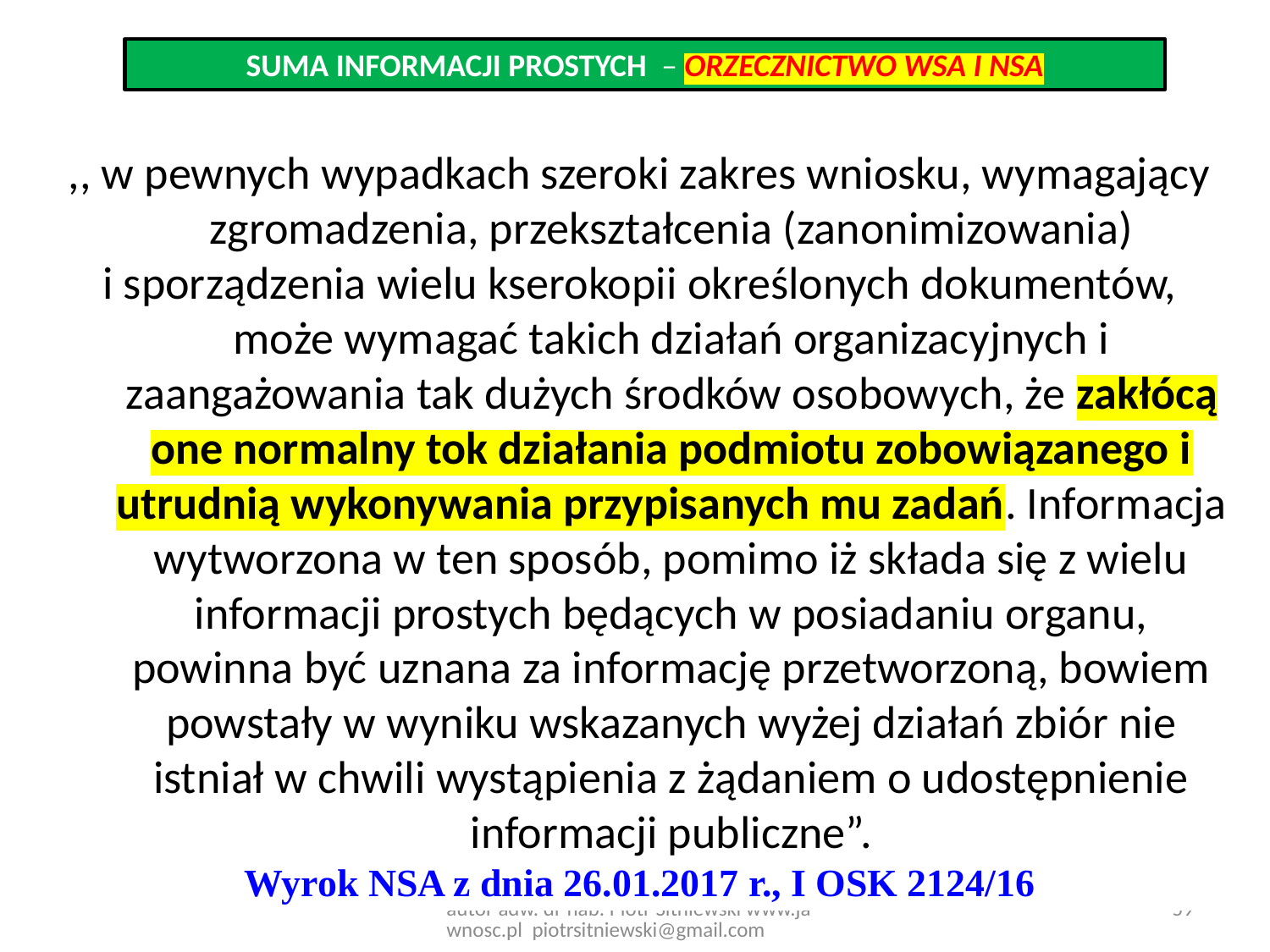

SUMA INFORMACJI PROSTYCH  – ORZECZNICTWO WSA I NSA

,, w pewnych wypadkach szeroki zakres wniosku, wymagający zgromadzenia, przekształcenia (zanonimizowania)
i sporządzenia wielu kserokopii określonych dokumentów, może wymagać takich działań organizacyjnych i zaangażowania tak dużych środków osobowych, że zakłócą one normalny tok działania podmiotu zobowiązanego i utrudnią wykonywania przypisanych mu zadań. Informacja wytworzona w ten sposób, pomimo iż składa się z wielu informacji prostych będących w posiadaniu organu, powinna być uznana za informację przetworzoną, bowiem powstały w wyniku wskazanych wyżej działań zbiór nie istniał w chwili wystąpienia z żądaniem o udostępnienie informacji publiczne”.
Wyrok NSA z dnia 26.01.2017 r., I OSK 2124/16
autor adw. dr hab. Piotr Sitniewski www.jawnosc.pl  piotrsitniewski@gmail.com
59